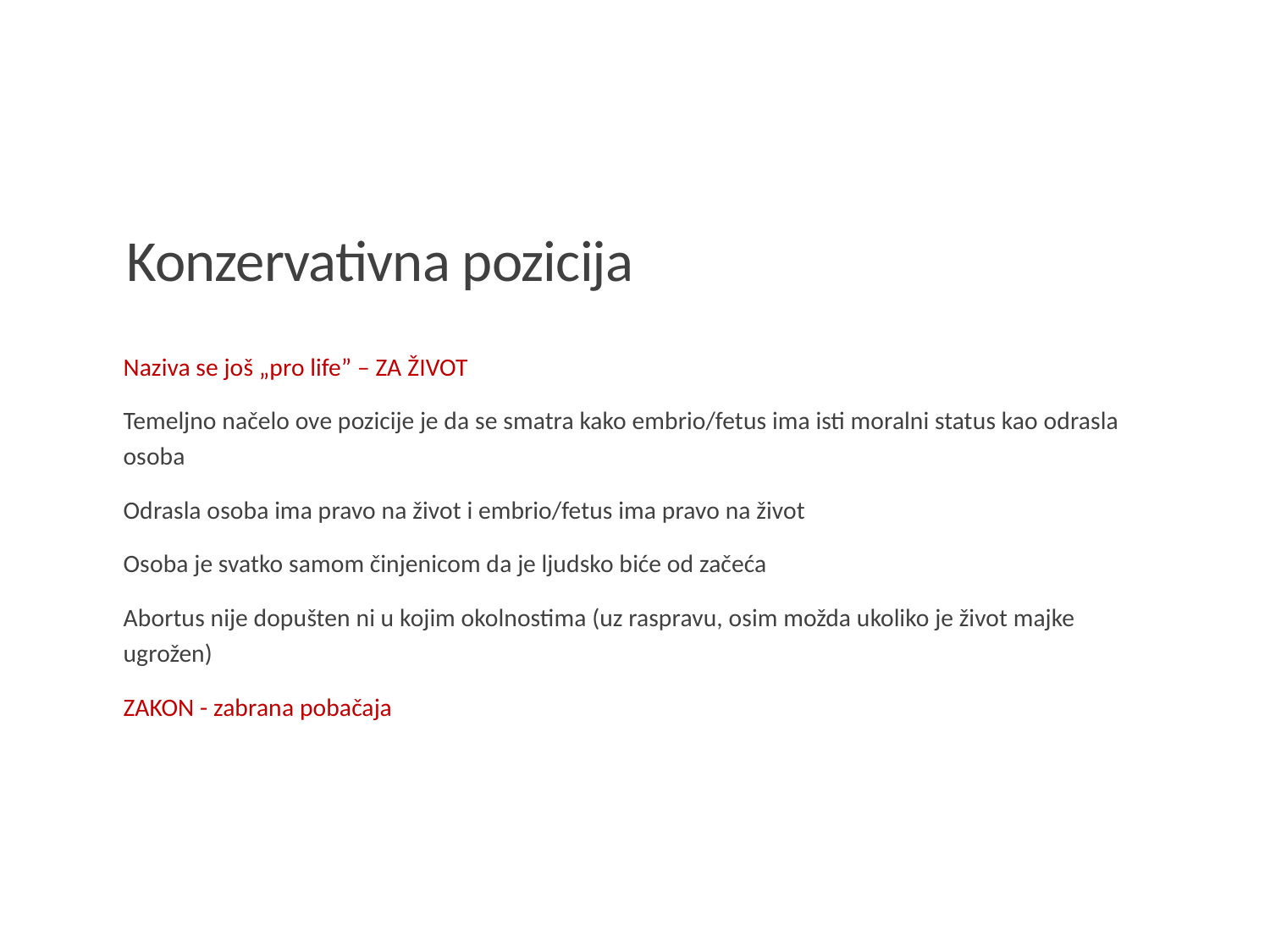

Konzervativna pozicija
Naziva se još „pro life” – ZA ŽIVOT
Temeljno načelo ove pozicije je da se smatra kako embrio/fetus ima isti moralni status kao odrasla osoba
Odrasla osoba ima pravo na život i embrio/fetus ima pravo na život
Osoba je svatko samom činjenicom da je ljudsko biće od začeća
Abortus nije dopušten ni u kojim okolnostima (uz raspravu, osim možda ukoliko je život majke ugrožen)
ZAKON - zabrana pobačaja